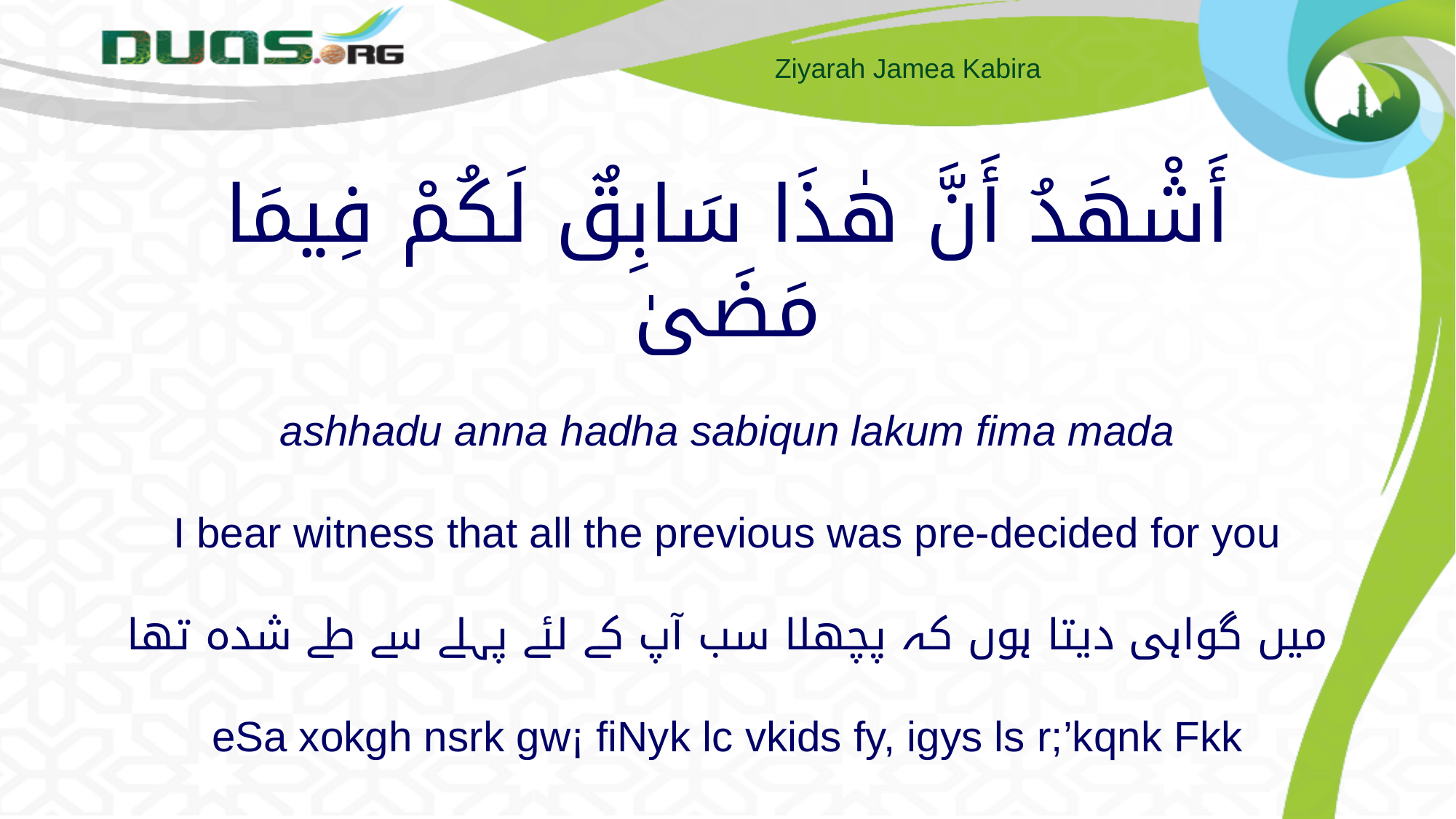

# أَشْهَدُ أَنَّ هٰذَا سَابِقٌ لَكُمْ فِيمَا مَضَىٰ ashhadu anna hadha sabiqun lakum fima mada I bear witness that all the previous was pre-decided for you میں گواہی دیتا ہوں کہ پچھلا سب آپ کے لئے پہلے سے طے شدہ تھا eSa xokgh nsrk gw¡ fiNyk lc vkids fy, igys ls r;’kqnk Fkk